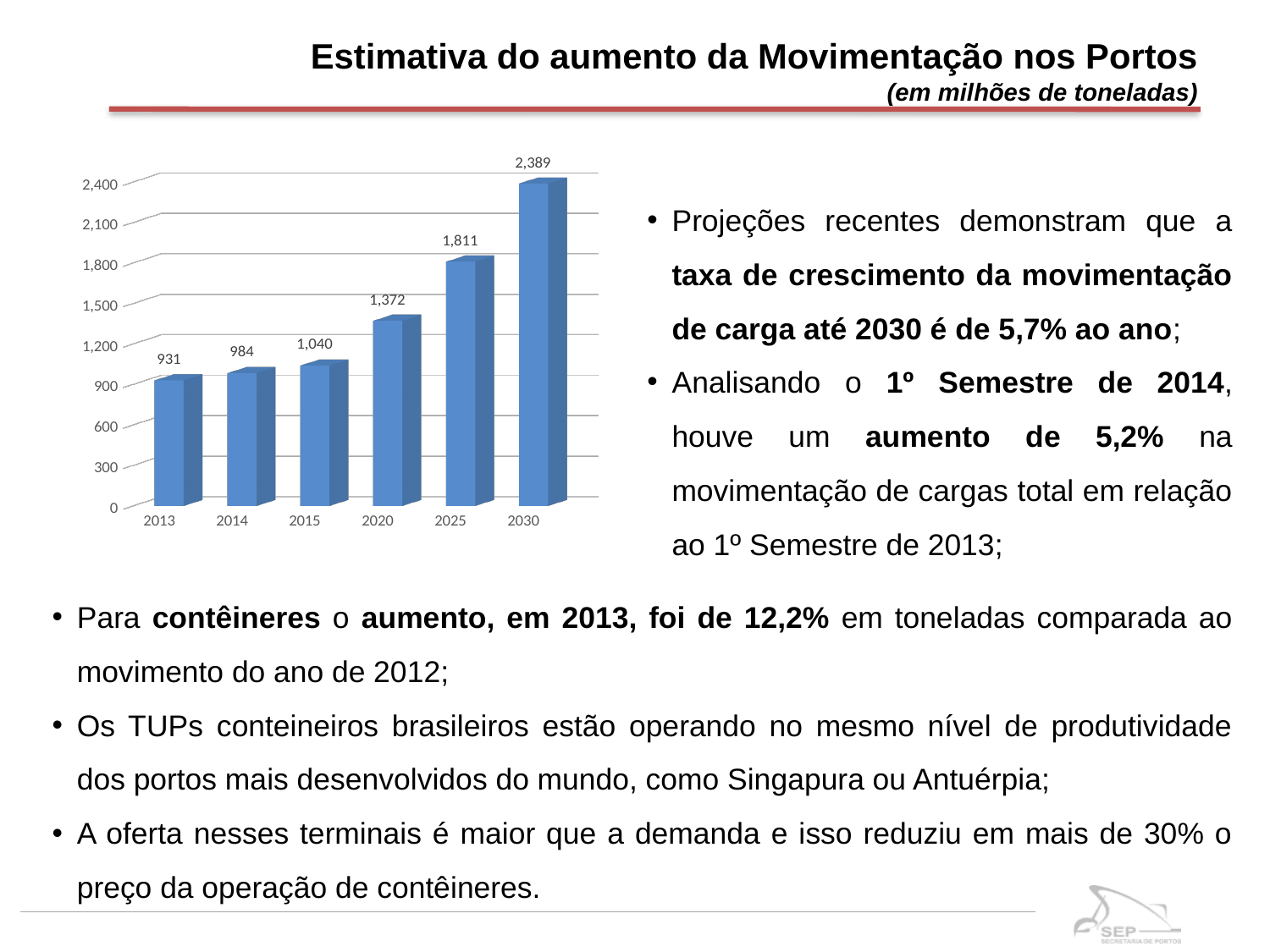

Estimativa do aumento da Movimentação nos Portos
(em milhões de toneladas)

[unsupported chart]

Projeções recentes demonstram que a taxa de crescimento da movimentação de carga até 2030 é de 5,7% ao ano;
Analisando o 1º Semestre de 2014, houve um aumento de 5,2% na movimentação de cargas total em relação ao 1º Semestre de 2013;
Para contêineres o aumento, em 2013, foi de 12,2% em toneladas comparada ao movimento do ano de 2012;
Os TUPs conteineiros brasileiros estão operando no mesmo nível de produtividade dos portos mais desenvolvidos do mundo, como Singapura ou Antuérpia;
A oferta nesses terminais é maior que a demanda e isso reduziu em mais de 30% o preço da operação de contêineres.